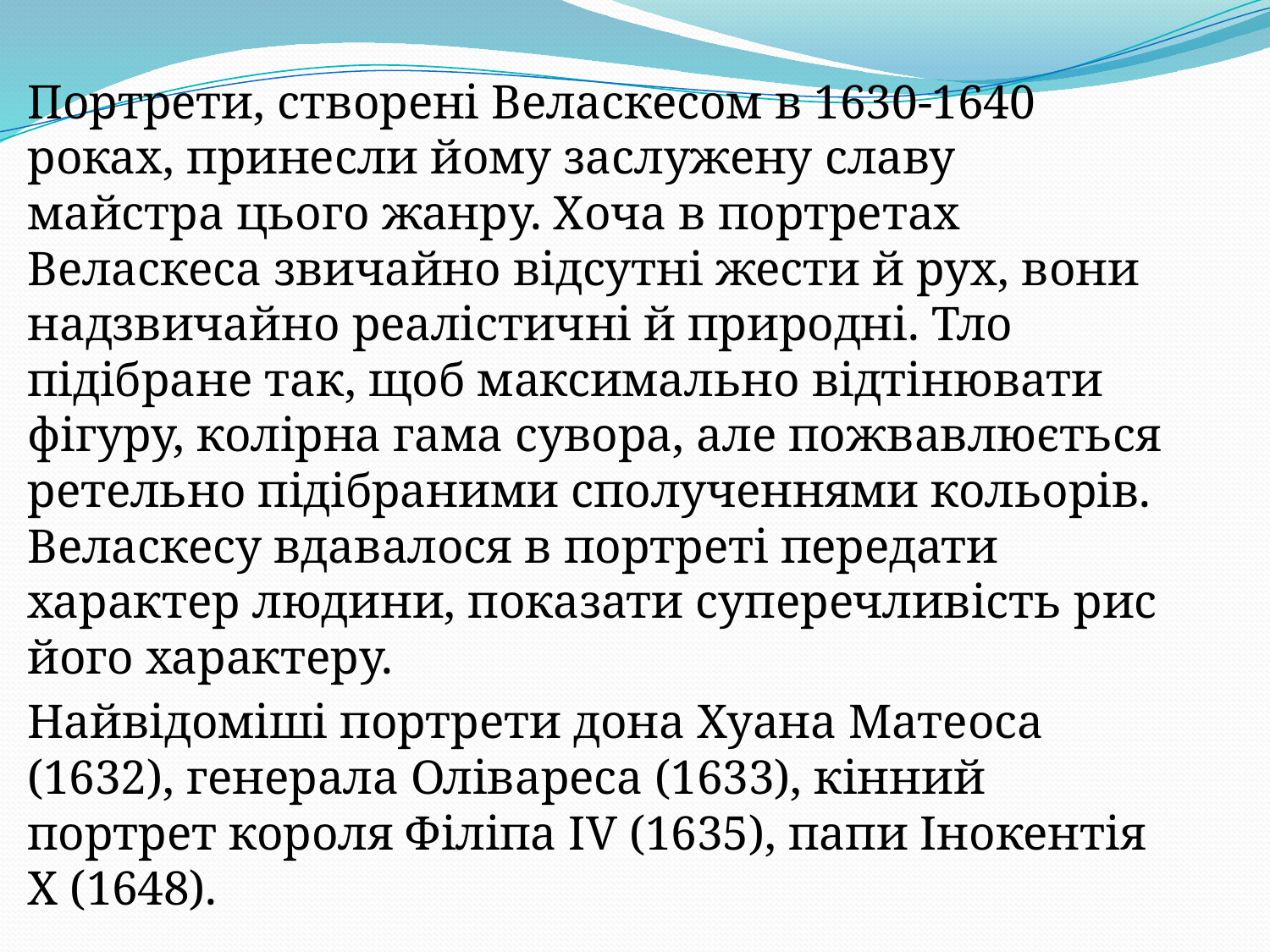

#
Портрети, створені Веласкесом в 1630-1640 роках, принесли йому заслужену славу майстра цього жанру. Хоча в портретах Веласкеса звичайно відсутні жести й рух, вони надзвичайно реалістичні й природні. Тло підібране так, щоб максимально відтінювати фігуру, колірна гама сувора, але пожвавлюється ретельно підібраними сполученнями кольорів. Веласкесу вдавалося в портреті передати характер людини, показати суперечливість рис його характеру.
Найвідоміші портрети дона Хуана Матеоса (1632), генерала Олівареса (1633), кінний портрет короля Філіпа IV (1635), папи Інокентія X (1648).